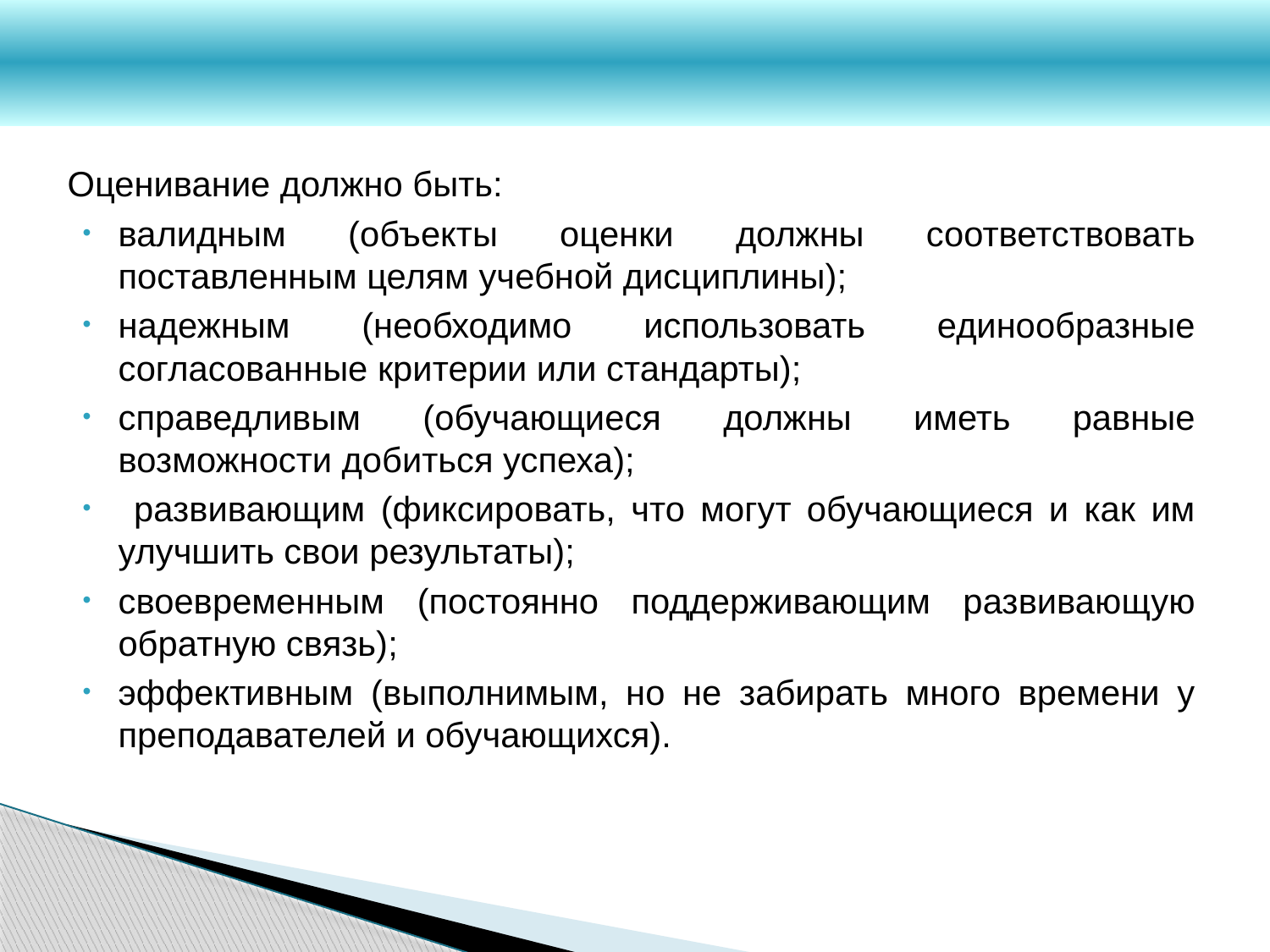

Оценивание должно быть:
валидным (объекты оценки должны соответствовать поставленным целям учебной дисциплины);
надежным (необходимо использовать единообразные согласованные критерии или стандарты);
справедливым (обучающиеся должны иметь равные возможности добиться успеха);
 развивающим (фиксировать, что могут обучающиеся и как им улучшить свои результаты);
своевременным (постоянно поддерживающим развивающую обратную связь);
эффективным (выполнимым, но не забирать много времени у преподавателей и обучающихся).